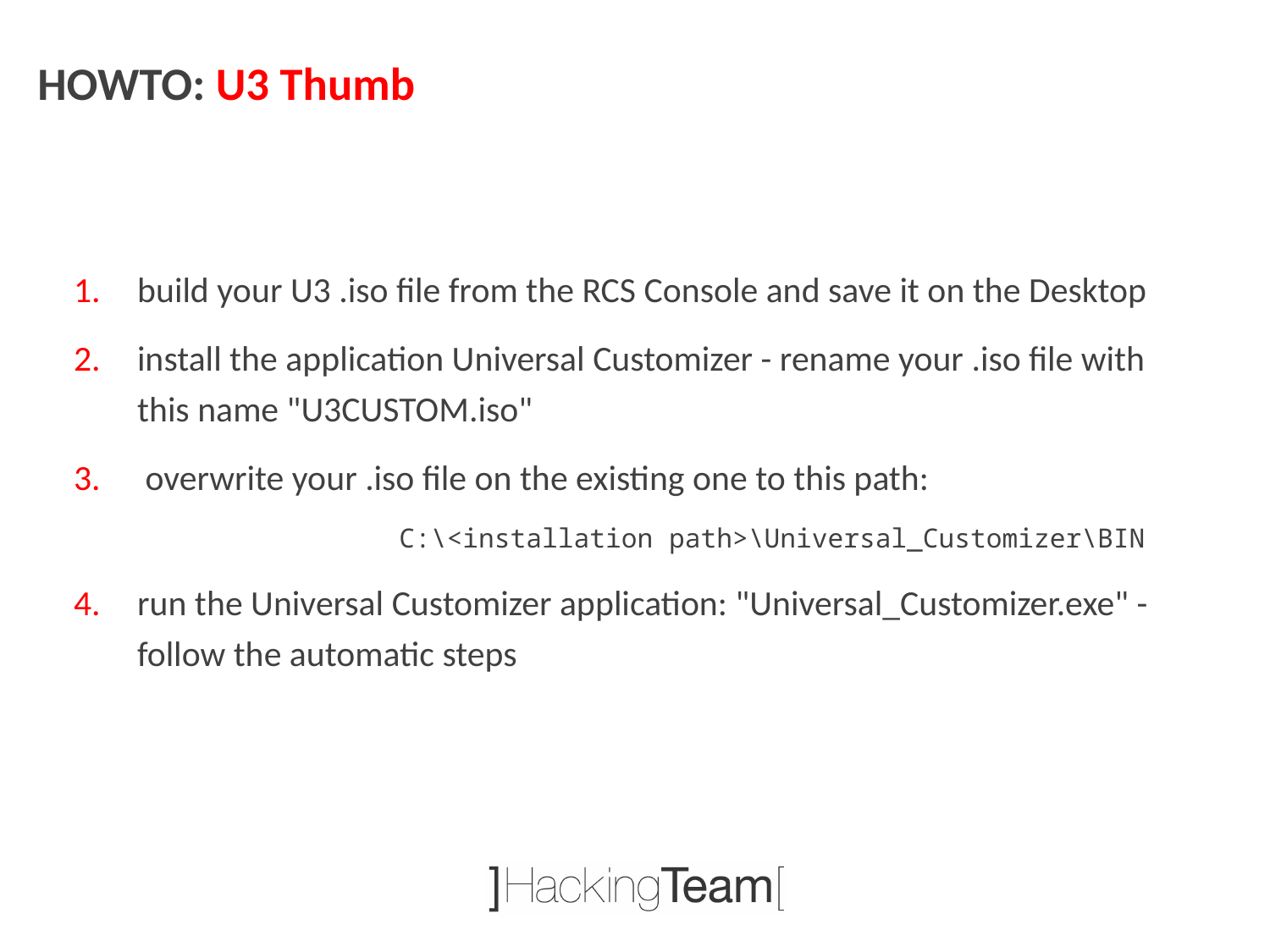

HOWTO: U3 Thumb
build your U3 .iso file from the RCS Console and save it on the Desktop
install the application Universal Customizer - rename your .iso file with this name "U3CUSTOM.iso"
 overwrite your .iso file on the existing one to this path:
		 C:\<installation path>\Universal_Customizer\BIN
run the Universal Customizer application: "Universal_Customizer.exe" - follow the automatic steps